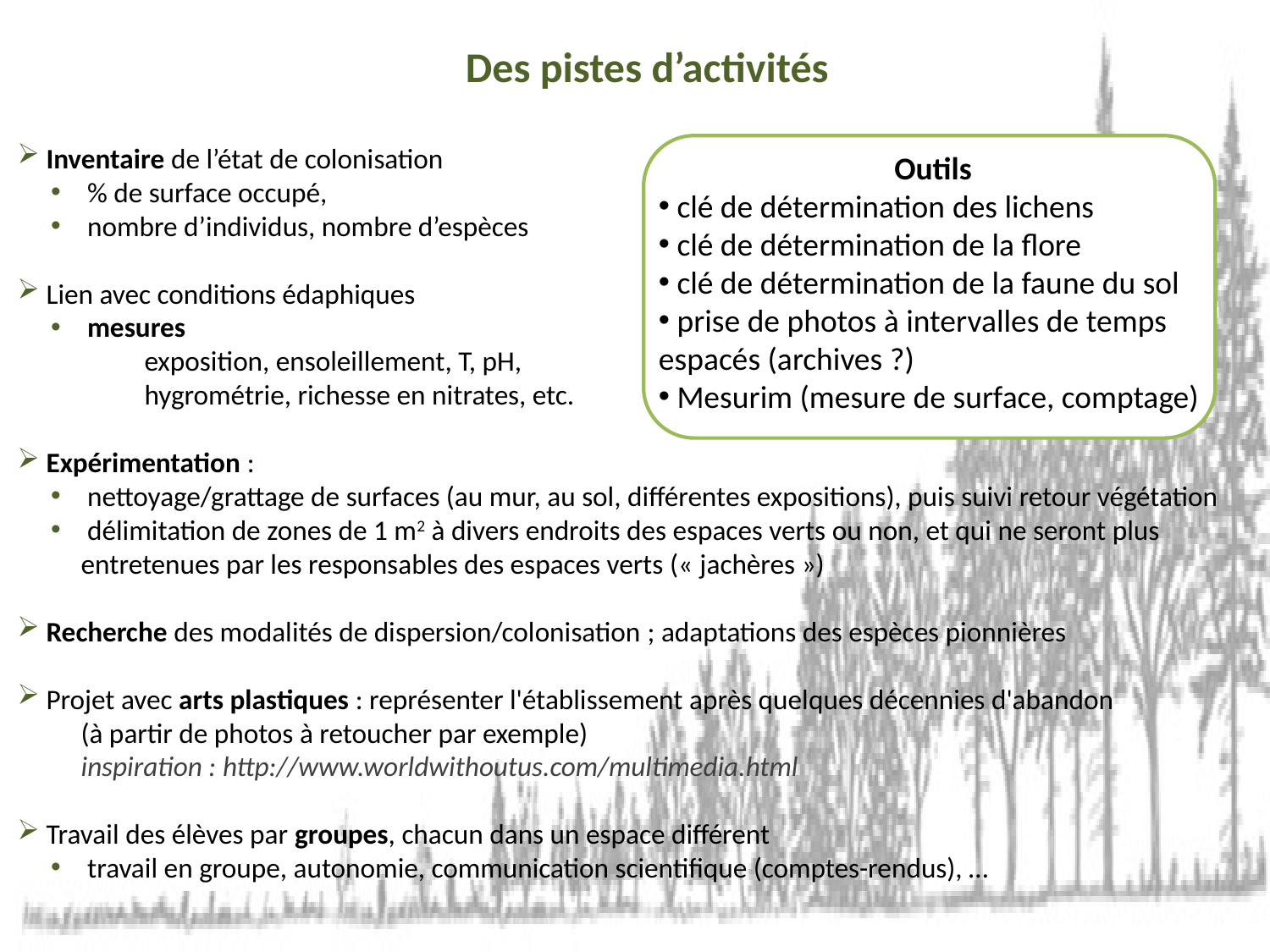

Des pistes d’activités

 Inventaire de l’état de colonisation
 % de surface occupé,
 nombre d’individus, nombre d’espèces

 Lien avec conditions édaphiques
 mesures
exposition, ensoleillement, T, pH,
hygrométrie, richesse en nitrates, etc.

 Expérimentation :
 nettoyage/grattage de surfaces (au mur, au sol, différentes expositions), puis suivi retour végétation
 délimitation de zones de 1 m2 à divers endroits des espaces verts ou non, et qui ne seront plus entretenues par les responsables des espaces verts (« jachères »)

 Recherche des modalités de dispersion/colonisation ; adaptations des espèces pionnières

 Projet avec arts plastiques : représenter l'établissement après quelques décennies d'abandon
(à partir de photos à retoucher par exemple)
inspiration : http://www.worldwithoutus.com/multimedia.html

 Travail des élèves par groupes, chacun dans un espace différent
 travail en groupe, autonomie, communication scientifique (comptes-rendus), …

Outils
 clé de détermination des lichens
 clé de détermination de la flore
 clé de détermination de la faune du sol
 prise de photos à intervalles de temps espacés (archives ?)
 Mesurim (mesure de surface, comptage)